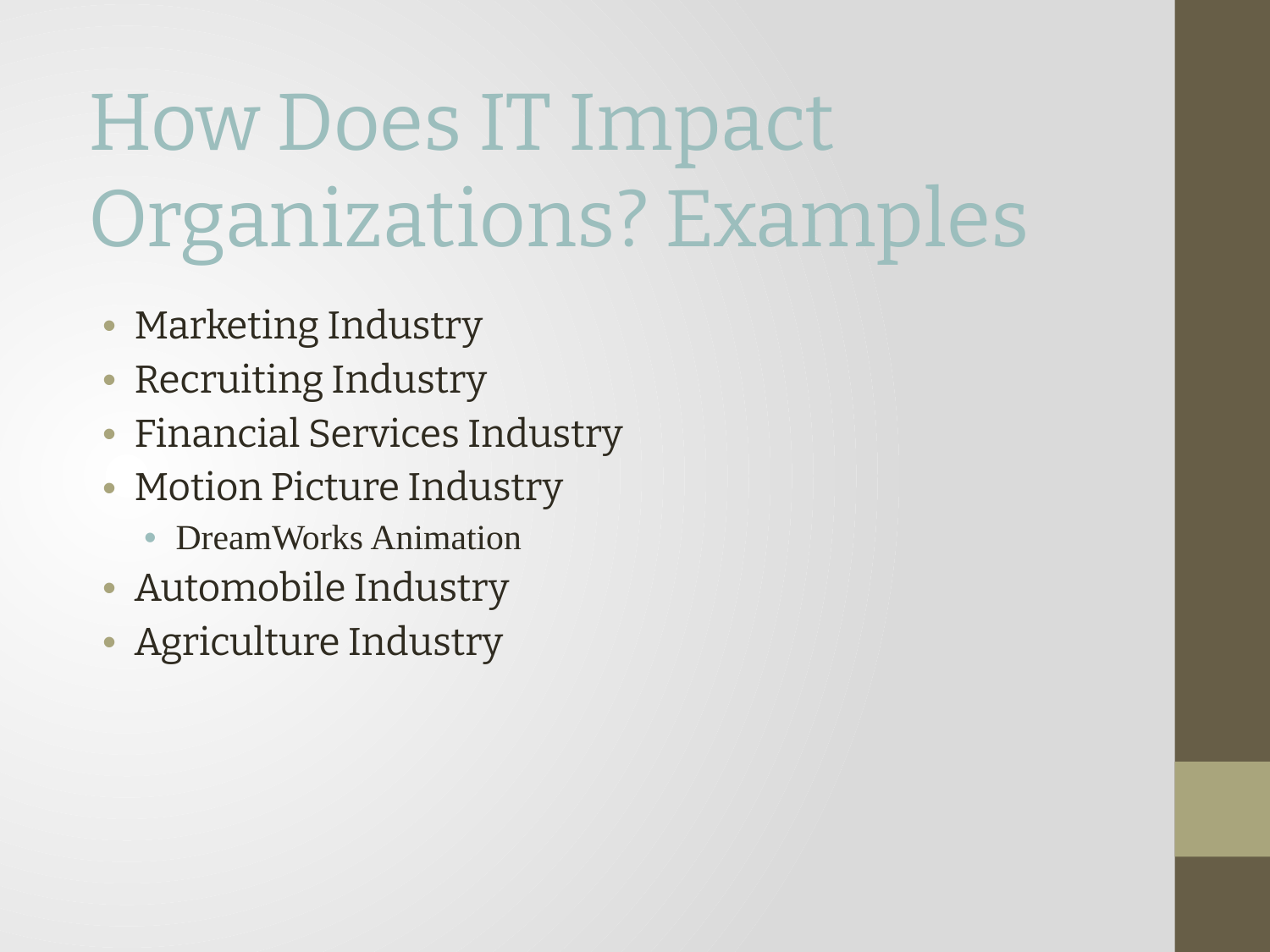

How Does IT Impact Organizations? Examples
Marketing Industry
Recruiting Industry
Financial Services Industry
Motion Picture Industry
DreamWorks Animation
Automobile Industry
Agriculture Industry